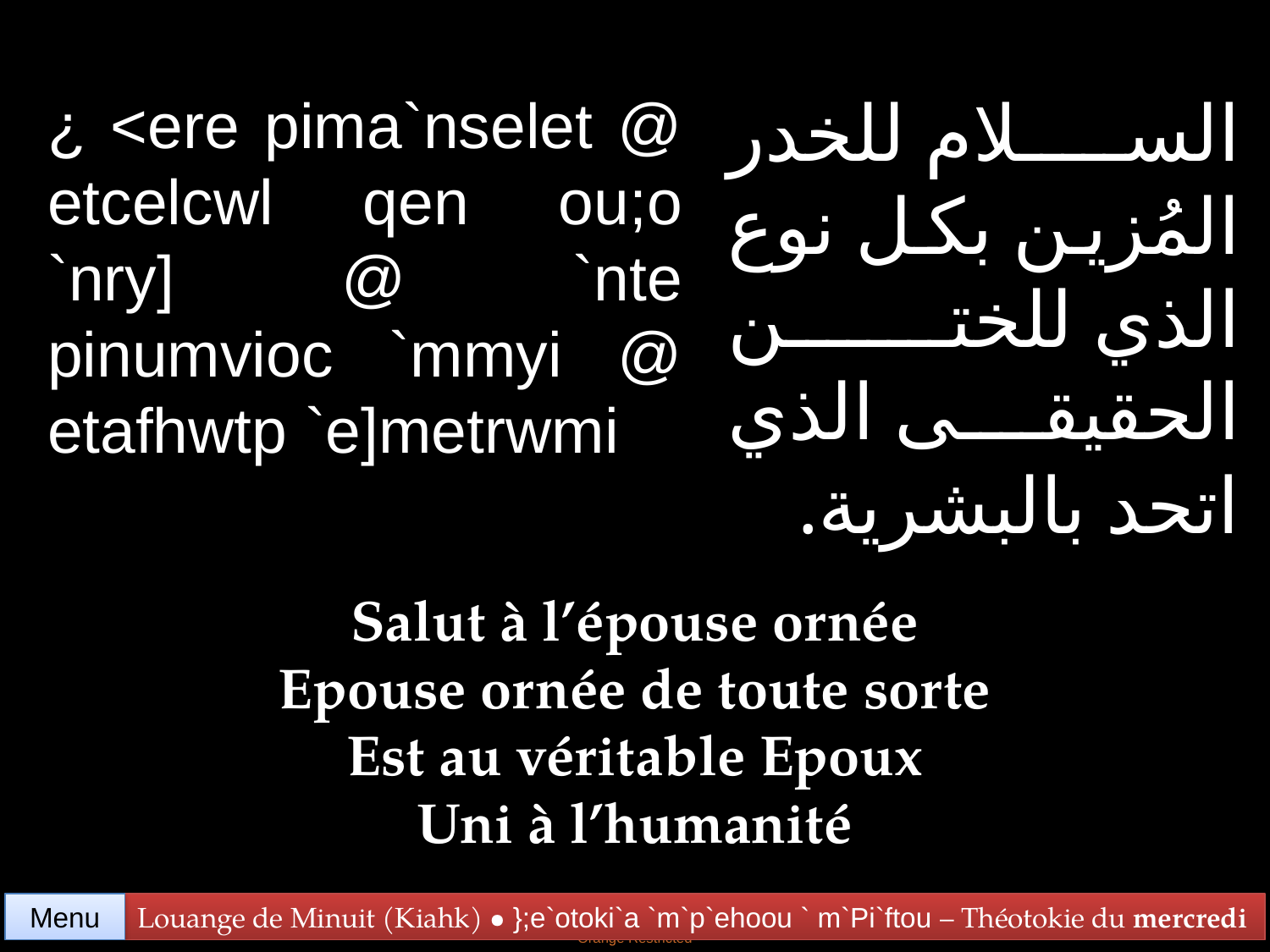

السلام للخدر المُزين بكل نوع الذي للختن الحقيقى الذي اتحد بالبشرية.
¿ <ere pima`nselet @ etcelcwl qen ou;o `nry] @ `nte pinumvioc `mmyi @ etafhwtp `e]metrwmi

Salut à l’épouse ornée
Epouse ornée de toute sorte
Est au véritable Epoux
Uni à l’humanité
Menu
Louange de Minuit (Kiahk) • };e`otoki`a `m`p`ehoou ` m`Pi`ftou – Théotokie du mercredi